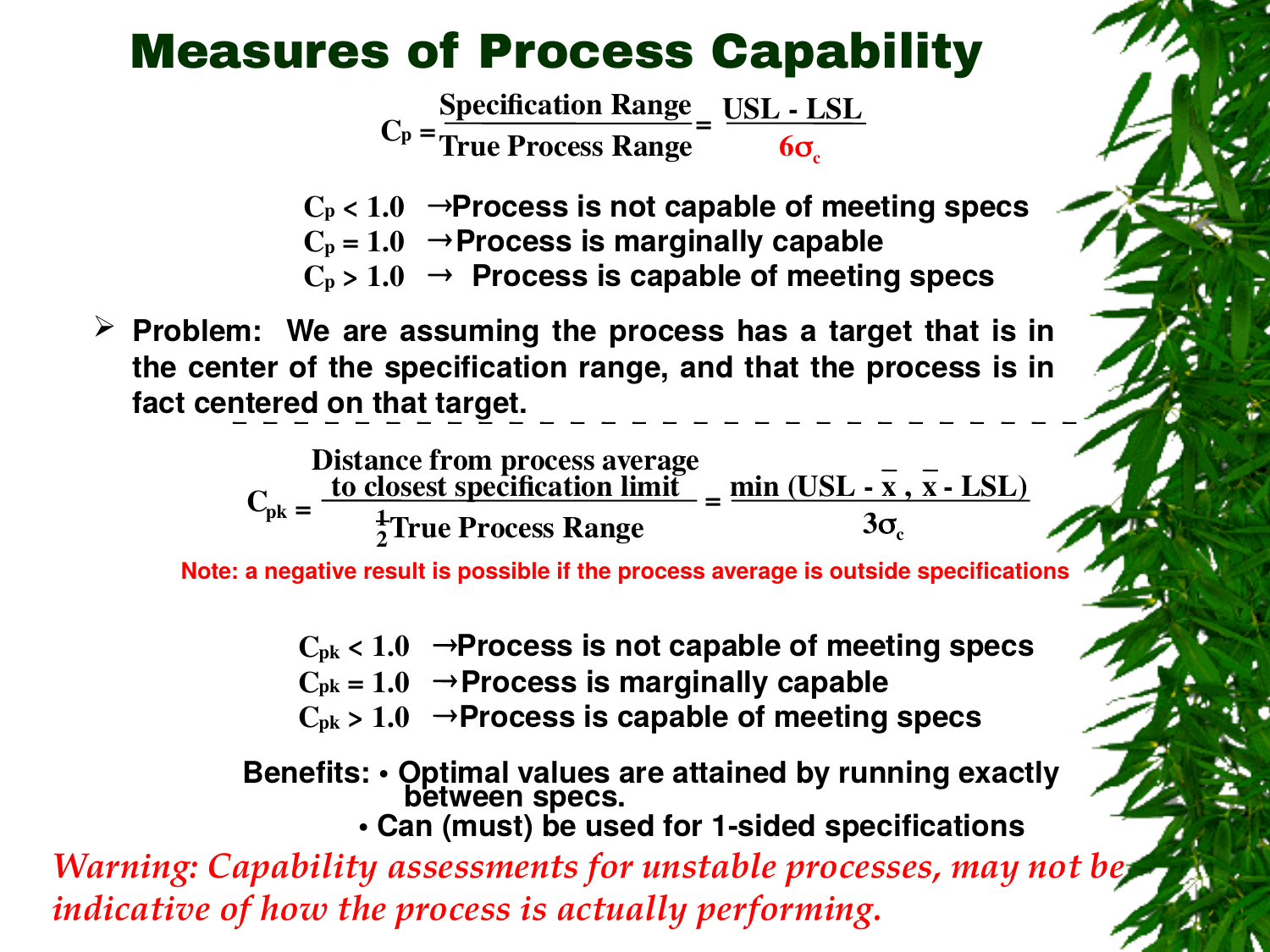

Measures of Process Capability
Specification Range
 =

True Process Range
USL - LSL
 =
C
p

6σc
→
C
p
 < 1.0

Process is not capable of meeting specs
→
 = 1.0

Process is marginally capable
C
p
→
C
p
 > 1.0

Process is capable of meeting specs
Problem:  We are assuming the process has a target that is in the center of the specification range, and that the process is in fact centered on that target.

Distance from process average
to closest specification limit
 =

1

2
 True Process Range
min (USL -
x

 ,
x

 - LSL)
 =
C
pk

3σc
Note: a negative result is possible if the process average is outside specifications
→
 < 1.0

Process is not capable of meeting specs
C
pk
→
C
pk
 = 1.0

Process is marginally capable
→
C
pk
 > 1.0

Process is capable of meeting specs
Benefits:
 • Optimal values are attained by running exactly
    between specs.

 • Can (must) be used for 1-sided specifications
Warning: Capability assessments for unstable processes, may not be indicative of how the process is actually performing.